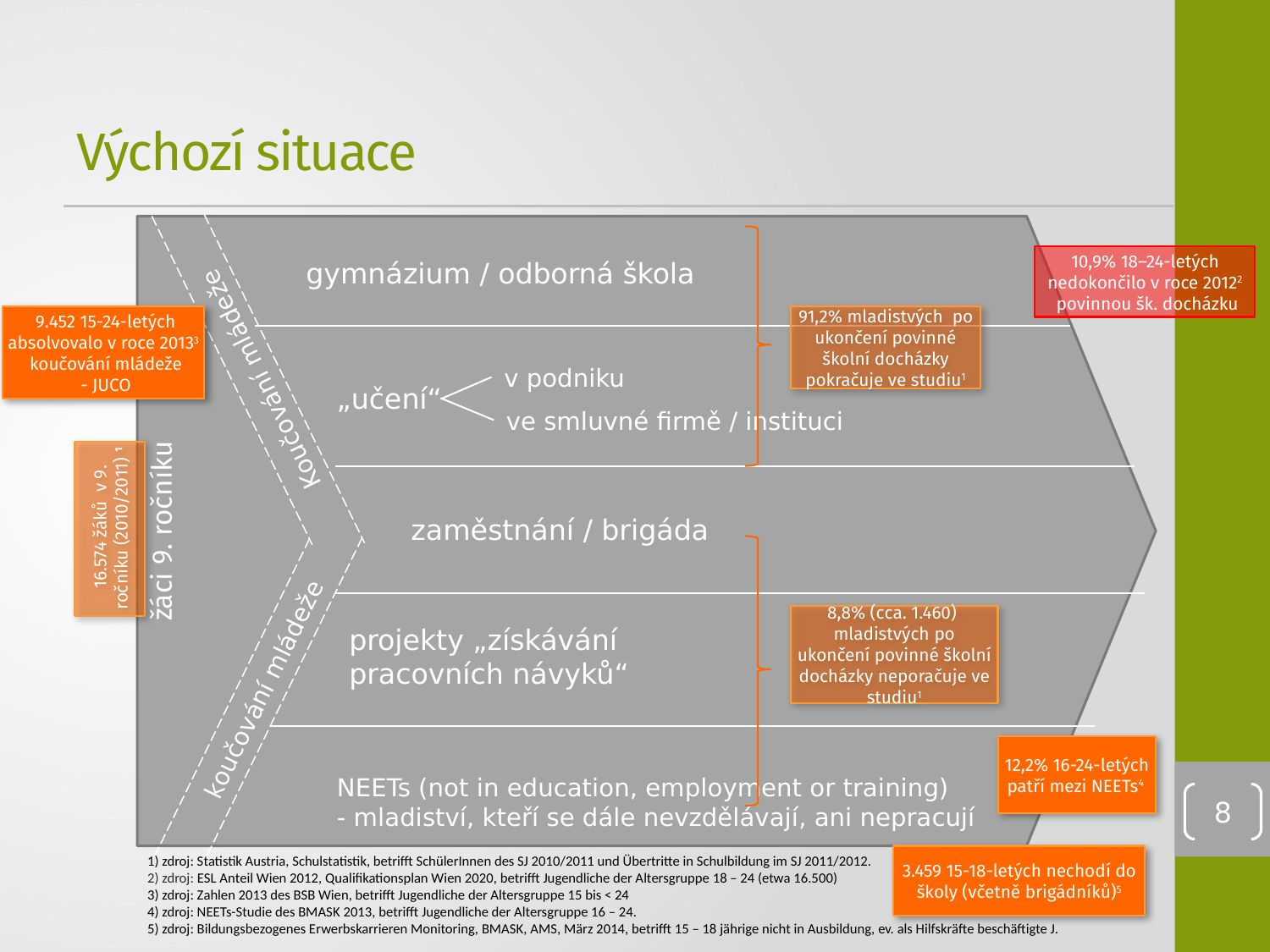

# Výchozí situace
Koučování mládeže
koučování mládeže
žáci 9. ročníku

10,9% 18–24-letých nedokončilo v roce 20122
 povinnou šk. docházku
gymnázium / odborná škola
 9.452 15-24-letých absolvovalo v roce 20133
  koučování mládeže
 - JUCO
91,2% mladistvých  po ukončení povinné školní docházky pokračuje ve studiu1
v podniku
„učení“
ve smluvné firmě / instituci
 16.574 žáků  v 9. ročníku (2010/2011) 1
zaměstnání / brigáda

8,8% (cca. 1.460)  mladistvých po ukončení povinné školní docházky neporačuje ve studiu1
projekty „získávání
pracovních návyků“
12,2% 16-24-letých patří mezi NEETs4
NEETs (not in education, employment or training)
- mladiství, kteří se dále nevzdělávají, ani nepracují
8
1) zdroj: Statistik Austria, Schulstatistik, betrifft SchülerInnen des SJ 2010/2011 und Übertritte in Schulbildung im SJ 2011/2012.
2) zdroj: ESL Anteil Wien 2012, Qualifikationsplan Wien 2020, betrifft Jugendliche der Altersgruppe 18 – 24 (etwa 16.500)
3) zdroj: Zahlen 2013 des BSB Wien, betrifft Jugendliche der Altersgruppe 15 bis < 24
4) zdroj: NEETs-Studie des BMASK 2013, betrifft Jugendliche der Altersgruppe 16 – 24.
5) zdroj: Bildungsbezogenes Erwerbskarrieren Monitoring, BMASK, AMS, März 2014, betrifft 15 – 18 jährige nicht in Ausbildung, ev. als Hilfskräfte beschäftigte J.
3.459 15-18-letých nechodí do školy (včetně brigádníků)5